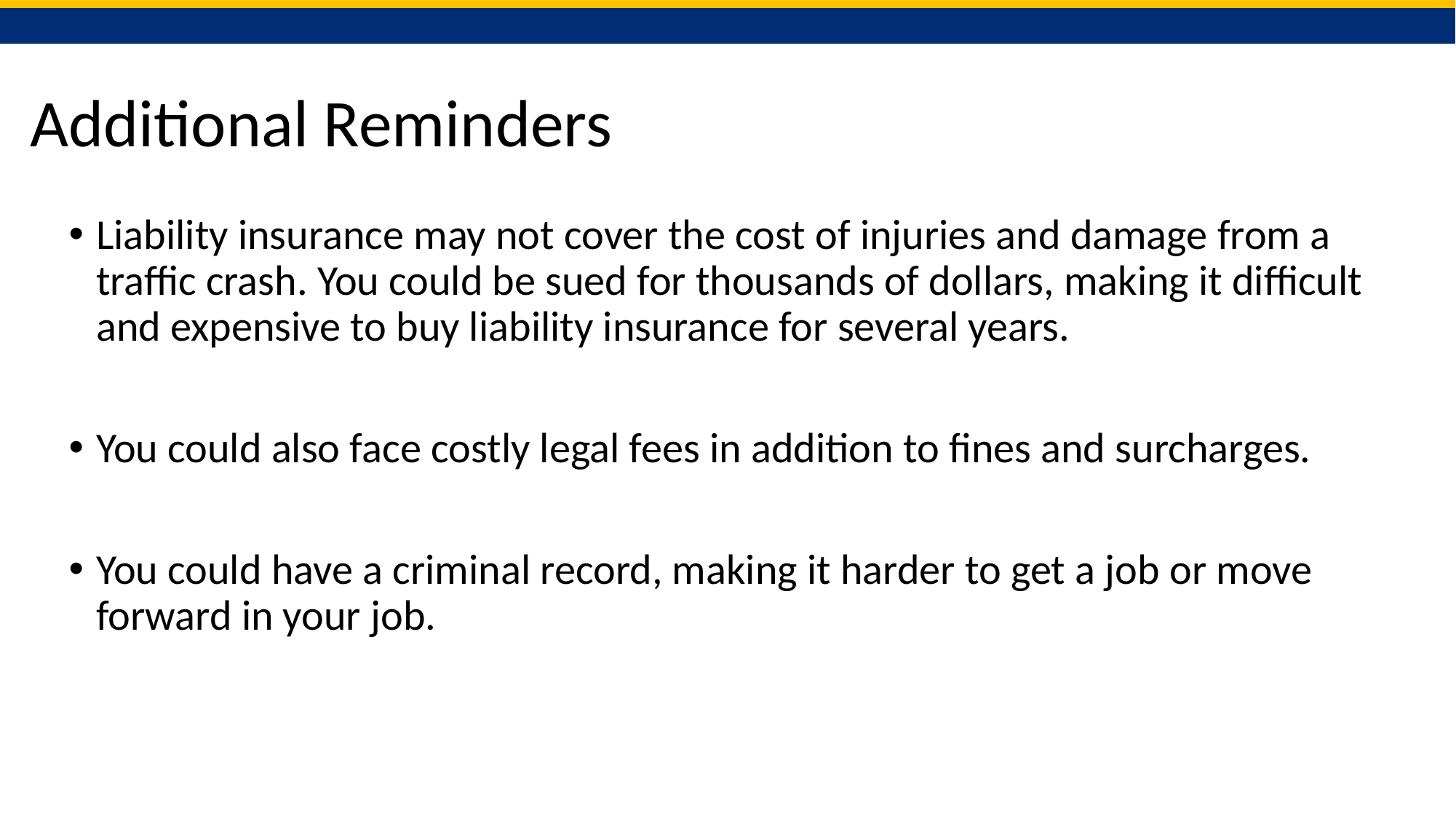

# Additional Reminders
Liability insurance may not cover the cost of injuries and damage from a traffic crash. You could be sued for thousands of dollars, making it difficult and expensive to buy liability insurance for several years.

You could also face costly legal fees in addition to fines and surcharges.

You could have a criminal record, making it harder to get a job or move forward in your job.